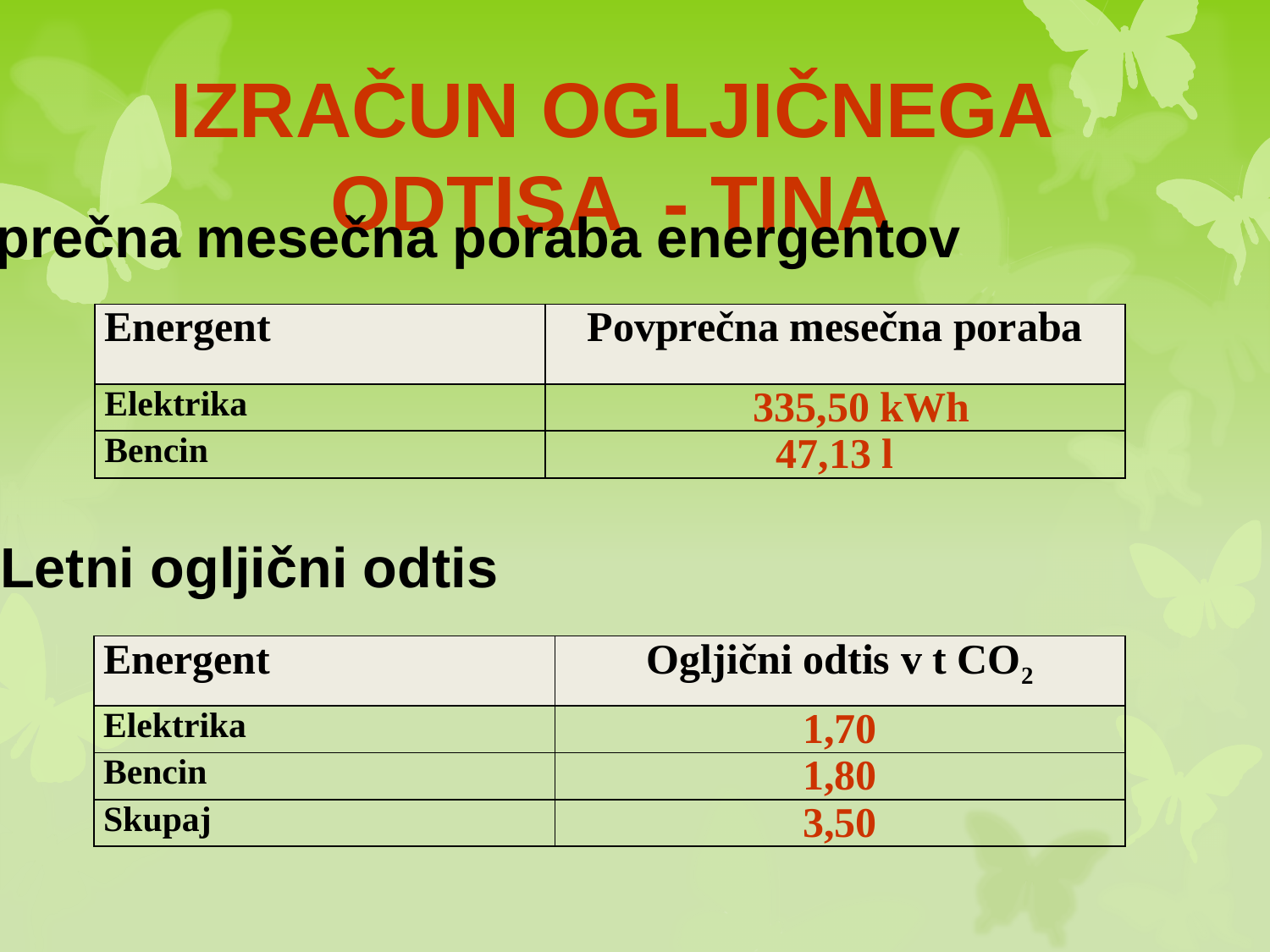

IZRAČUN OGLJIČNEGA ODTISA  - TINA
Povprečna mesečna poraba energentov
| Energent | Povprečna mesečna poraba |
| --- | --- |
| Elektrika | 335,50 kWh |
| Bencin | 47,13 l |
Letni ogljični odtis
| Energent | Ogljični odtis v t CO2 |
| --- | --- |
| Elektrika | 1,70 |
| Bencin | 1,80 |
| Skupaj | 3,50 |